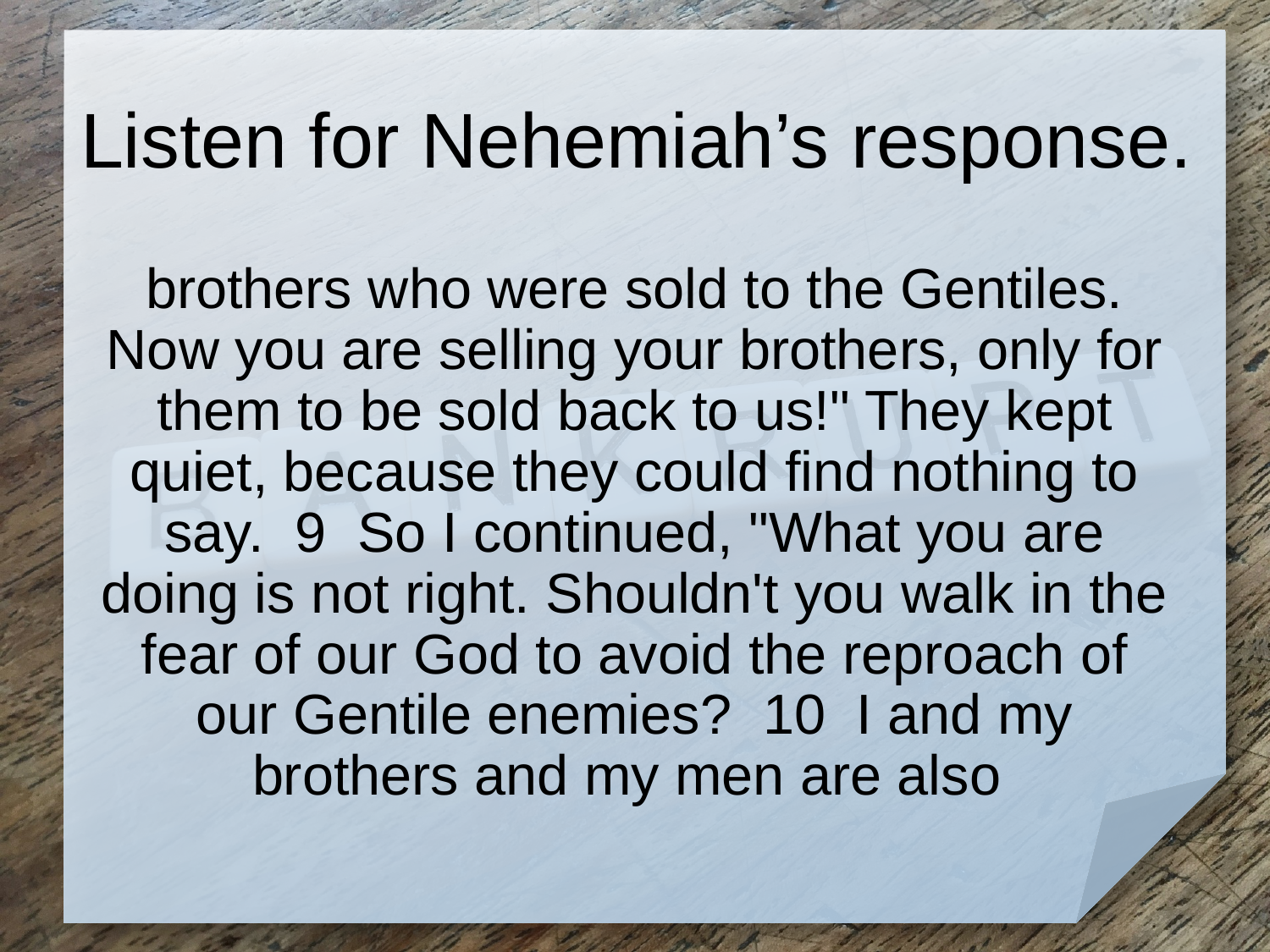

# Listen for Nehemiah’s response.
brothers who were sold to the Gentiles. Now you are selling your brothers, only for them to be sold back to us!" They kept quiet, because they could find nothing to say.  9  So I continued, "What you are doing is not right. Shouldn't you walk in the fear of our God to avoid the reproach of our Gentile enemies?  10  I and my brothers and my men are also